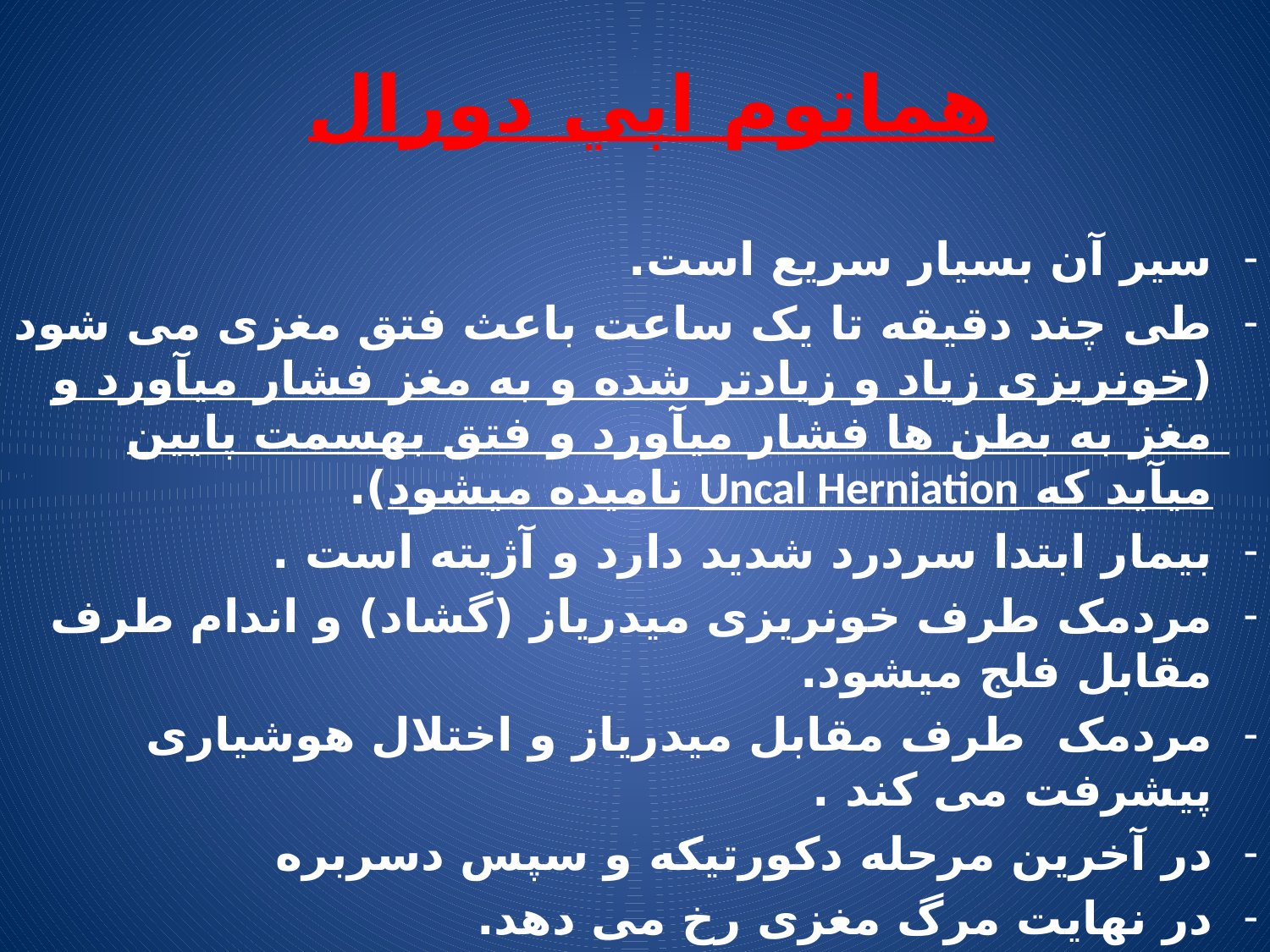

هماتوم اپي دورال

سیر آن بسیار سریع است.
طی چند دقیقه تا یک ساعت باعث فتق مغزی می شود (خونریزی زیاد و زیادتر شده و به مغز فشار می‏آورد و مغز به بطن ها فشار می‏آورد و فتق به‏سمت پایین می‏آید که Uncal Herniation نامیده می‏شود).
بیمار ابتدا سردرد شدید دارد و آژیته است .
مردمک طرف خونریزی میدریاز (گشاد) و اندام طرف مقابل فلج می‏شود.
مردمک  طرف مقابل میدریاز و اختلال هوشیاری پیشرفت می کند .
در آخرین مرحله دکورتیکه و سپس دسربره
در نهایت مرگ مغزی رخ می دهد.